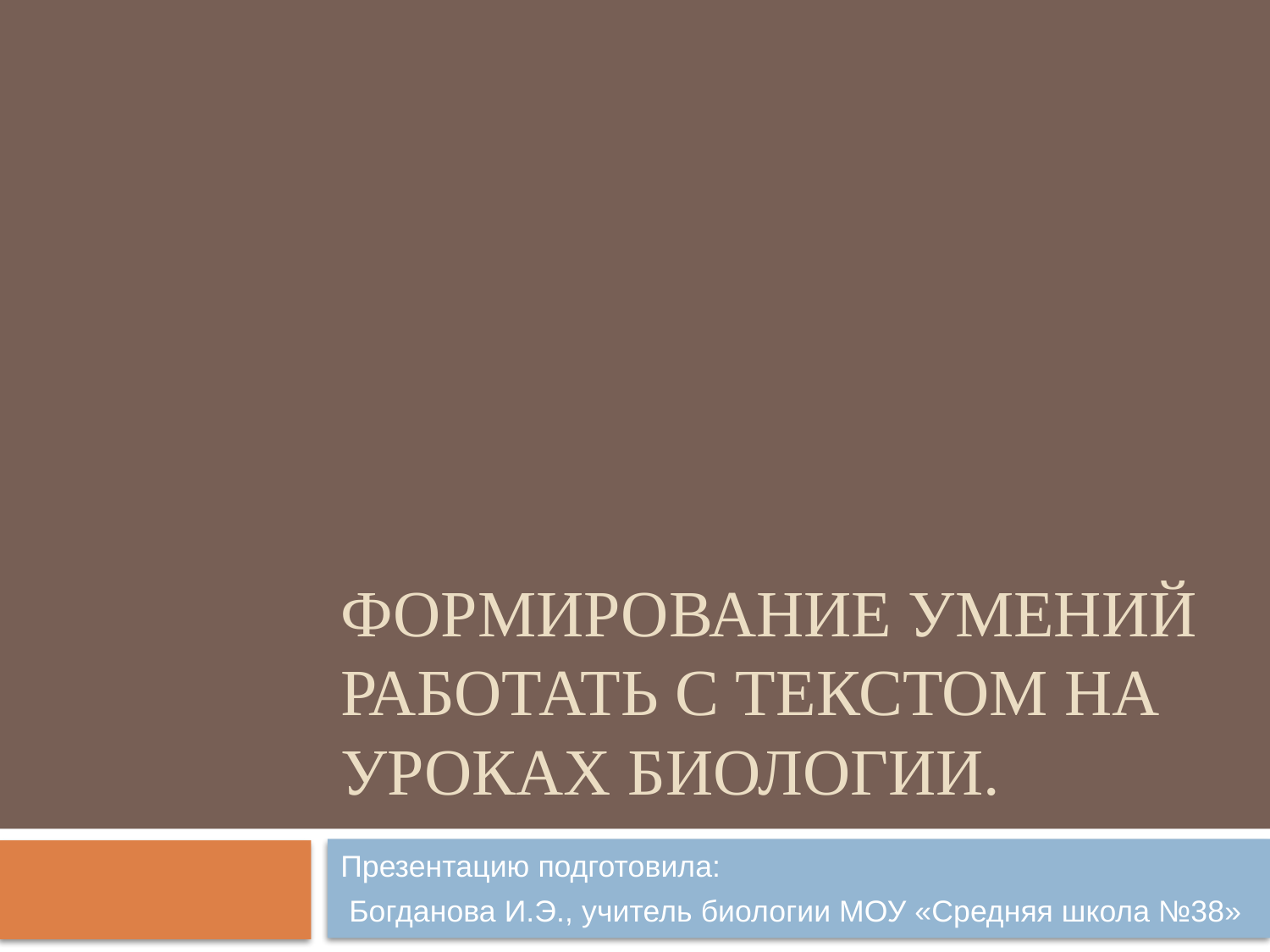

# Формирование умений работать с текстом на уроках биологии.
Презентацию подготовила:
 Богданова И.Э., учитель биологии МОУ «Средняя школа №38»